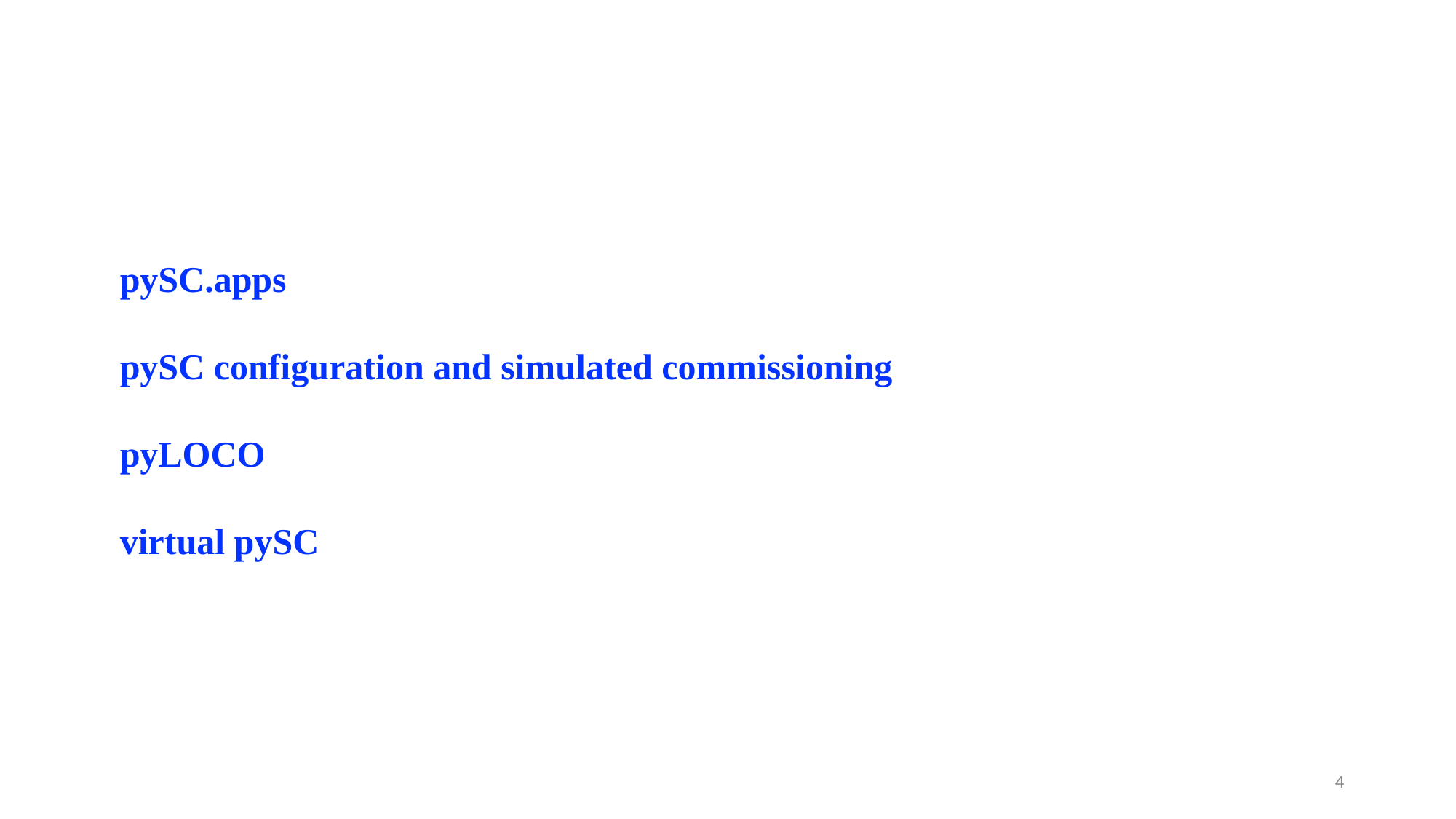

pySC.apps

pySC configuration and simulated commissioning

pyLOCO

virtual pySC

4